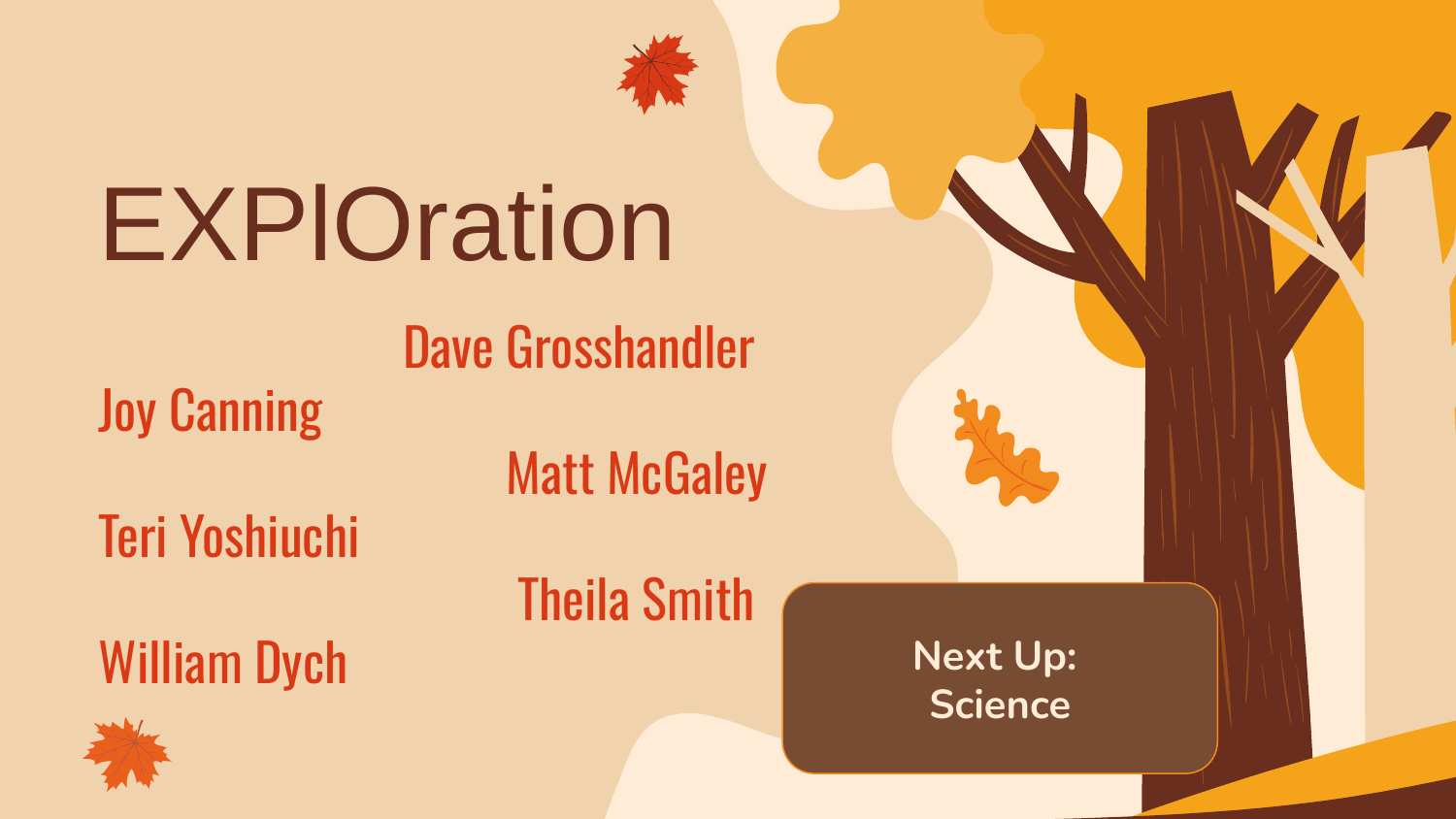

# EXPlOration
Dave Grosshandler
Joy Canning
Matt McGaley
Teri Yoshiuchi
Theila Smith
William Dych
Next Up:
Science